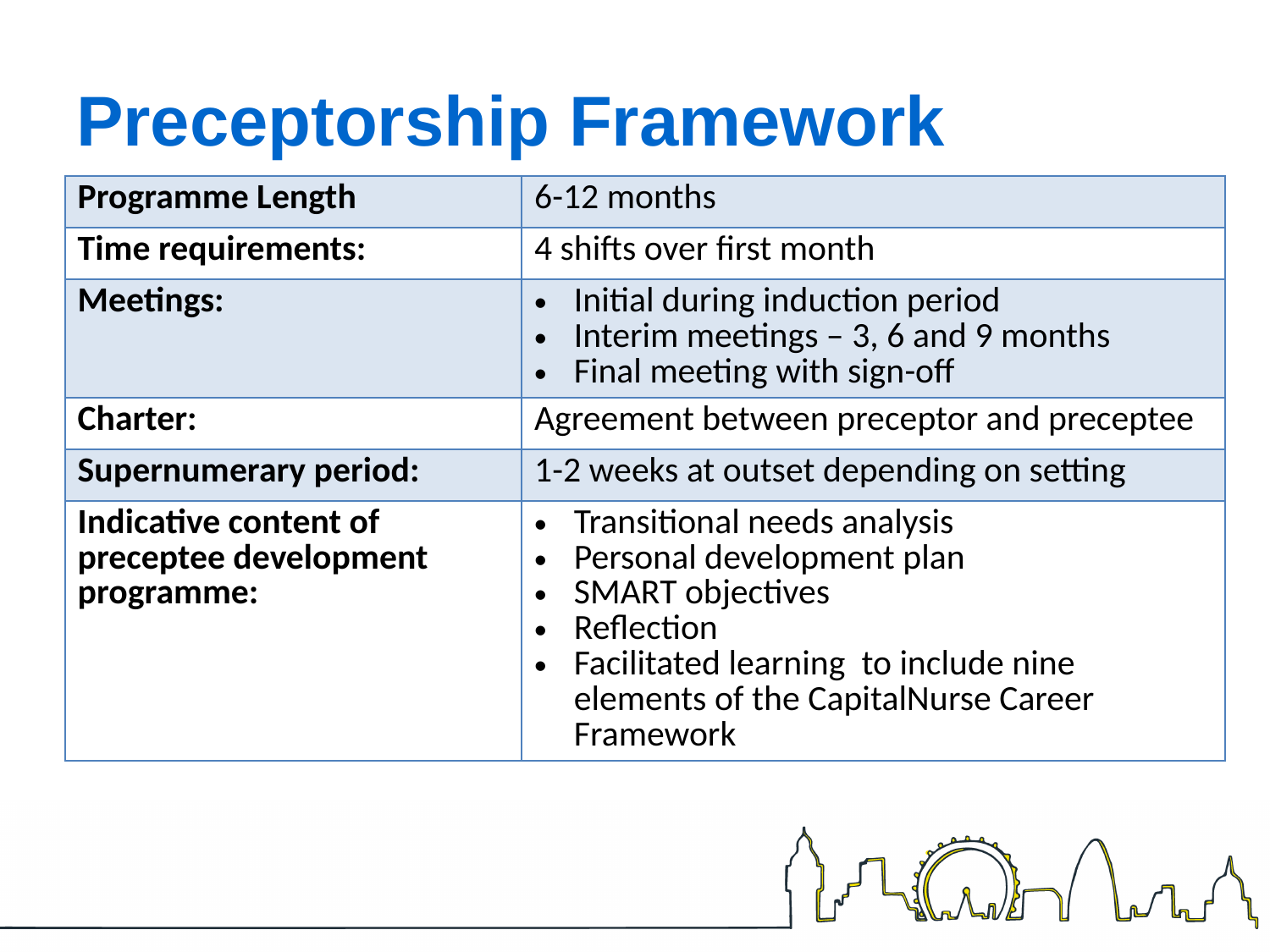

# Preceptorship Framework
| Programme Length | 6-12 months |
| --- | --- |
| Time requirements: | 4 shifts over first month |
| Meetings: | Initial during induction period Interim meetings – 3, 6 and 9 months Final meeting with sign-off |
| Charter: | Agreement between preceptor and preceptee |
| Supernumerary period: | 1-2 weeks at outset depending on setting |
| Indicative content of preceptee development programme: | Transitional needs analysis Personal development plan SMART objectives Reflection Facilitated learning to include nine elements of the CapitalNurse Career Framework |